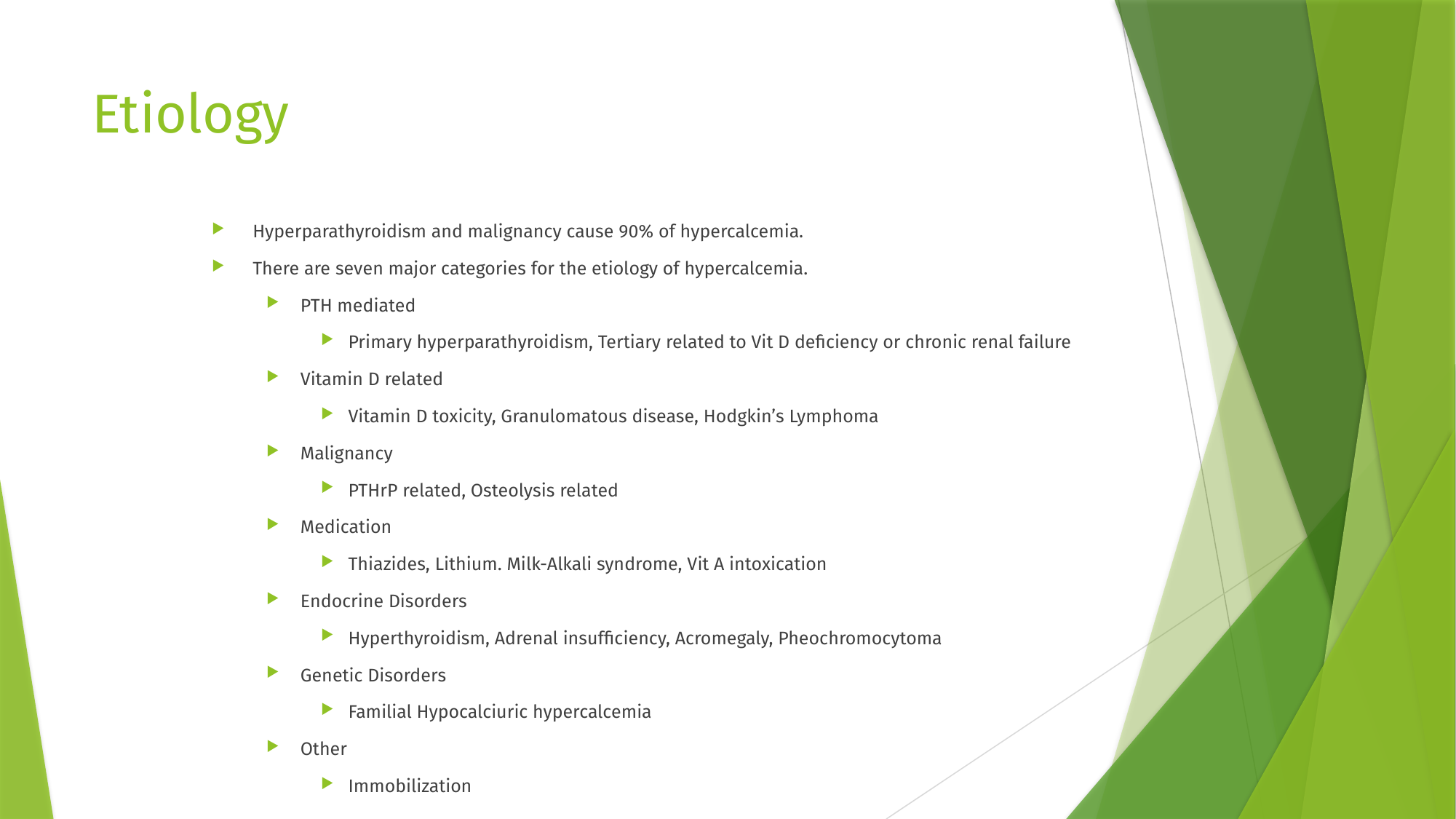

# Etiology
Hyperparathyroidism and malignancy cause 90% of hypercalcemia.
There are seven major categories for the etiology of hypercalcemia.
PTH mediated
Primary hyperparathyroidism, Tertiary related to Vit D deficiency or chronic renal failure
Vitamin D related
Vitamin D toxicity, Granulomatous disease, Hodgkin’s Lymphoma
Malignancy
PTHrP related, Osteolysis related
Medication
Thiazides, Lithium. Milk-Alkali syndrome, Vit A intoxication
Endocrine Disorders
Hyperthyroidism, Adrenal insufficiency, Acromegaly, Pheochromocytoma
Genetic Disorders
Familial Hypocalciuric hypercalcemia
Other
Immobilization